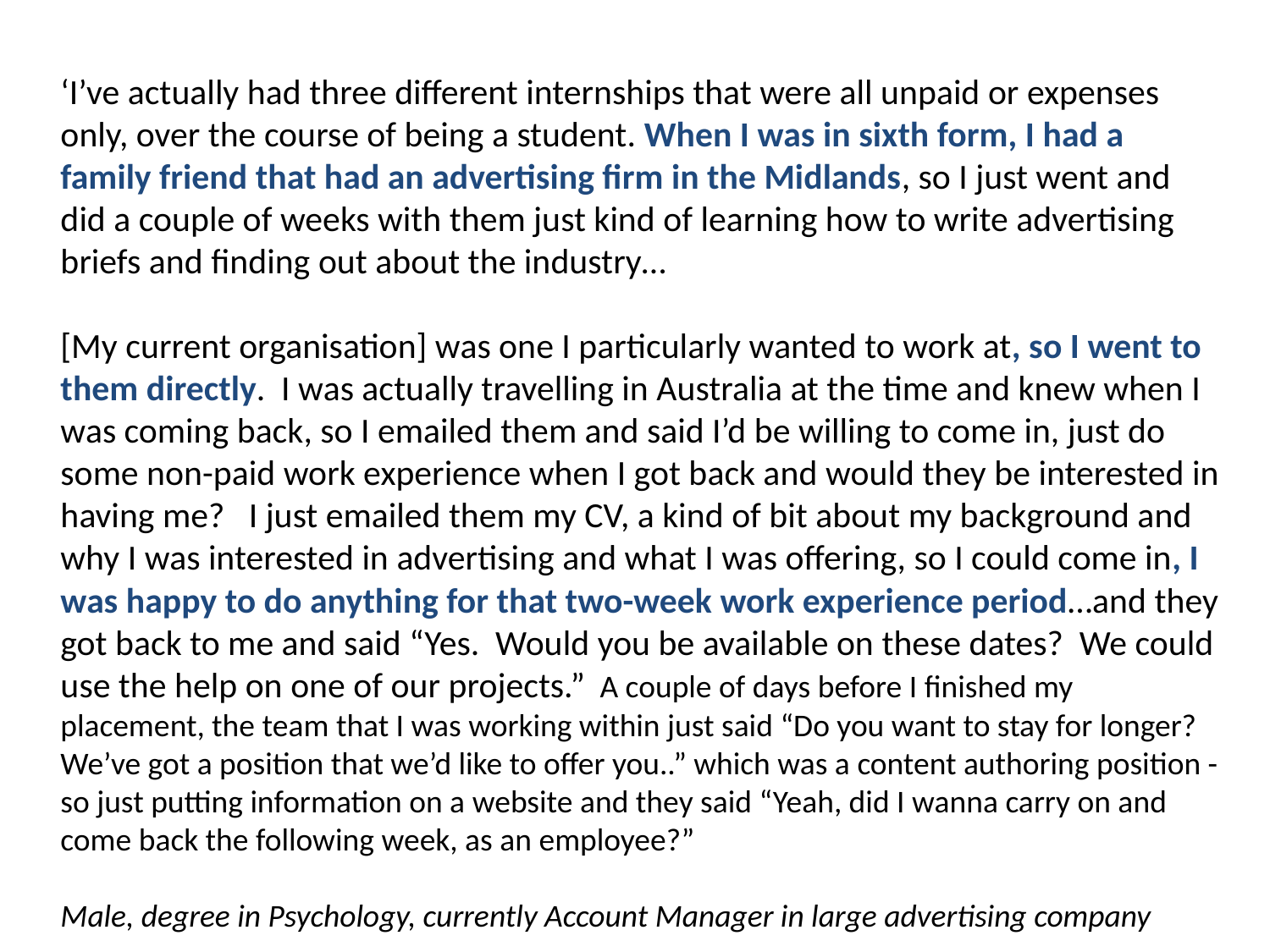

‘I’ve actually had three different internships that were all unpaid or expenses only, over the course of being a student. When I was in sixth form, I had a family friend that had an advertising firm in the Midlands, so I just went and did a couple of weeks with them just kind of learning how to write advertising briefs and finding out about the industry…

[My current organisation] was one I particularly wanted to work at, so I went to them directly.  I was actually travelling in Australia at the time and knew when I was coming back, so I emailed them and said I’d be willing to come in, just do some non-paid work experience when I got back and would they be interested in having me?   I just emailed them my CV, a kind of bit about my background and why I was interested in advertising and what I was offering, so I could come in, I was happy to do anything for that two-week work experience period…and they got back to me and said “Yes.  Would you be available on these dates?  We could use the help on one of our projects.”  A couple of days before I finished my placement, the team that I was working within just said “Do you want to stay for longer?  We’ve got a position that we’d like to offer you..” which was a content authoring position - so just putting information on a website and they said “Yeah, did I wanna carry on and come back the following week, as an employee?”

Male, degree in Psychology, currently Account Manager in large advertising company